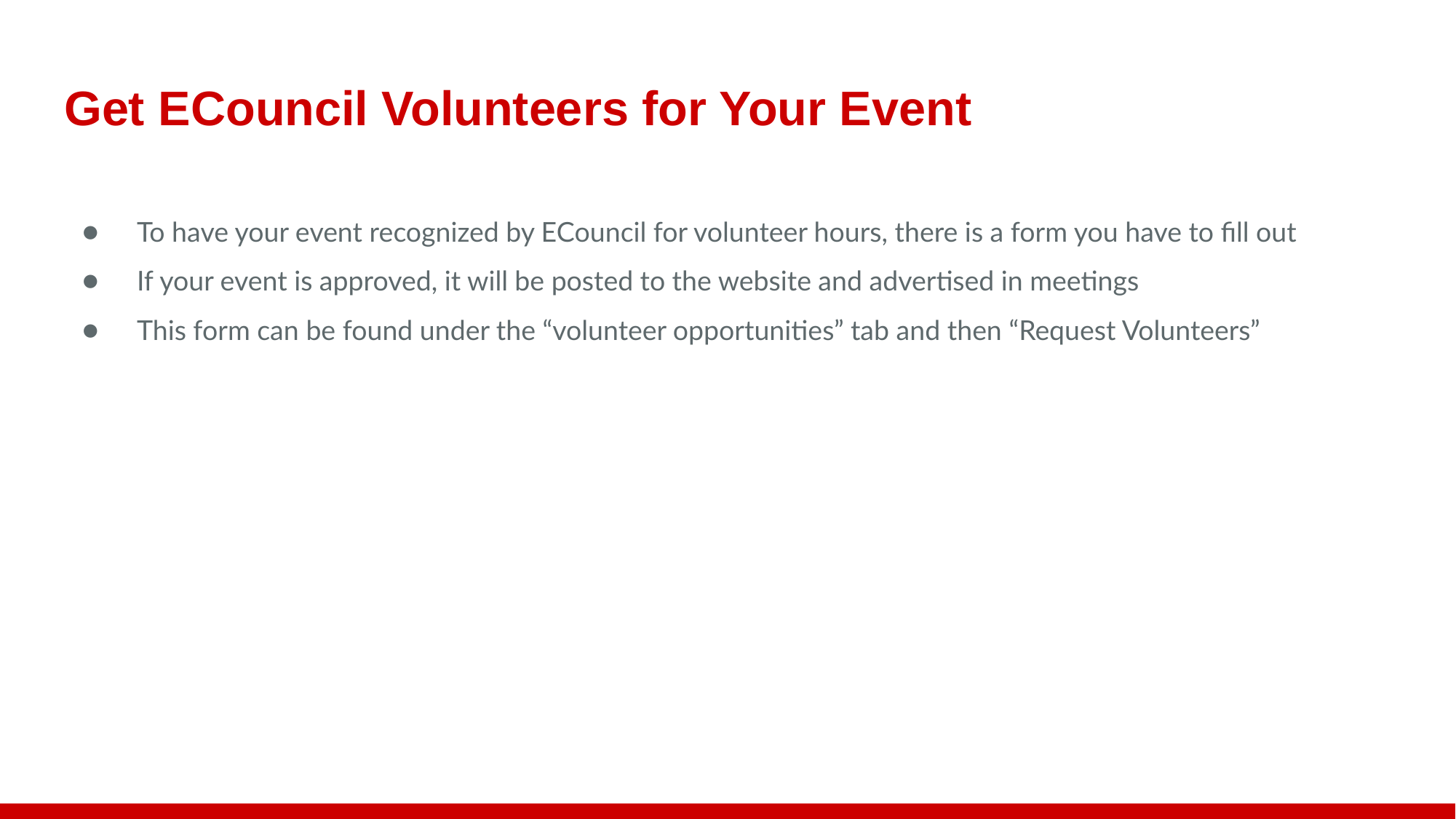

# Get ECouncil Volunteers for Your Event
To have your event recognized by ECouncil for volunteer hours, there is a form you have to fill out
If your event is approved, it will be posted to the website and advertised in meetings
This form can be found under the “volunteer opportunities” tab and then “Request Volunteers”